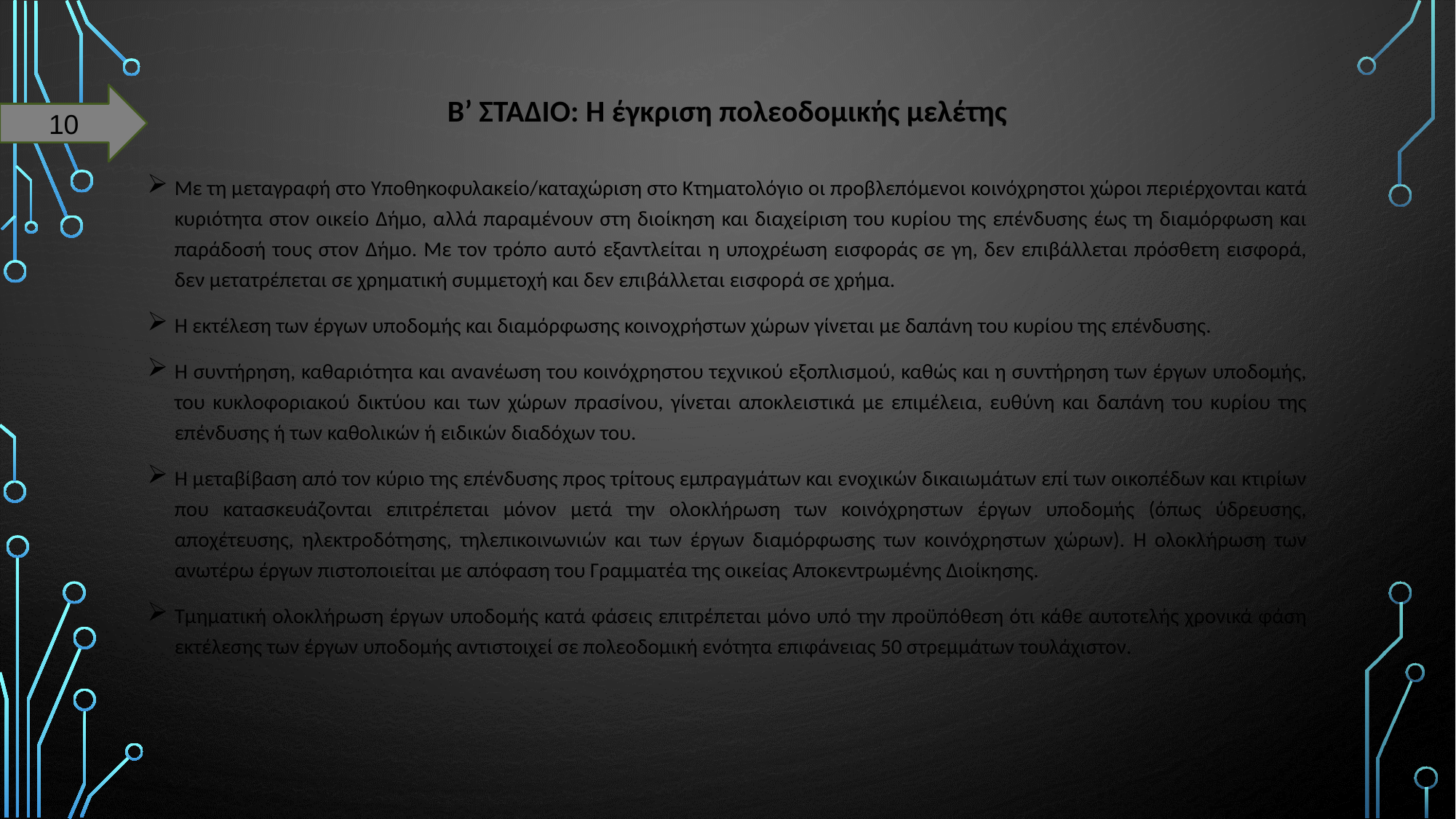

# Β’ ΣΤΑΔΙΟ: Η έγκριση πολεοδομικής μελέτης
10
Με τη μεταγραφή στο Υποθηκοφυλακείο/καταχώριση στο Κτηματολόγιο οι προβλεπόμενοι κοινόχρηστοι χώροι περιέρχονται κατά κυριότητα στον οικείο Δήμο, αλλά παραμένουν στη διοίκηση και διαχείριση του κυρίου της επένδυσης έως τη διαμόρφωση και παράδοσή τους στον Δήμο. Με τον τρόπο αυτό εξαντλείται η υποχρέωση εισφοράς σε γη, δεν επιβάλλεται πρόσθετη εισφορά, δεν μετατρέπεται σε χρηματική συμμετοχή και δεν επιβάλλεται εισφορά σε χρήμα.
Η εκτέλεση των έργων υποδομής και διαμόρφωσης κοινοχρήστων χώρων γίνεται με δαπάνη του κυρίου της επένδυσης.
Η συντήρηση, καθαριότητα και ανανέωση του κοινόχρηστου τεχνικού εξοπλισμού, καθώς και η συντήρηση των έργων υποδομής, του κυκλοφοριακού δικτύου και των χώρων πρασίνου, γίνεται αποκλειστικά με επιμέλεια, ευθύνη και δαπάνη του κυρίου της επένδυσης ή των καθολικών ή ειδικών διαδόχων του.
Η μεταβίβαση από τον κύριο της επένδυσης προς τρίτους εμπραγμάτων και ενοχικών δικαιωμάτων επί των οικοπέδων και κτιρίων που κατασκευάζονται επιτρέπεται μόνον μετά την ολοκλήρωση των κοινόχρηστων έργων υποδομής (όπως ύδρευσης, αποχέτευσης, ηλεκτροδότησης, τηλεπικοινωνιών και των έργων διαμόρφωσης των κοινόχρηστων χώρων). Η ολοκλήρωση των ανωτέρω έργων πιστοποιείται με απόφαση του Γραμματέα της οικείας Αποκεντρωμένης Διοίκησης.
Τμηματική ολοκλήρωση έργων υποδομής κατά φάσεις επιτρέπεται μόνο υπό την προϋπόθεση ότι κάθε αυτοτελής χρονικά φάση εκτέλεσης των έργων υποδομής αντιστοιχεί σε πολεοδομική ενότητα επιφάνειας 50 στρεμμάτων τουλάχιστον.